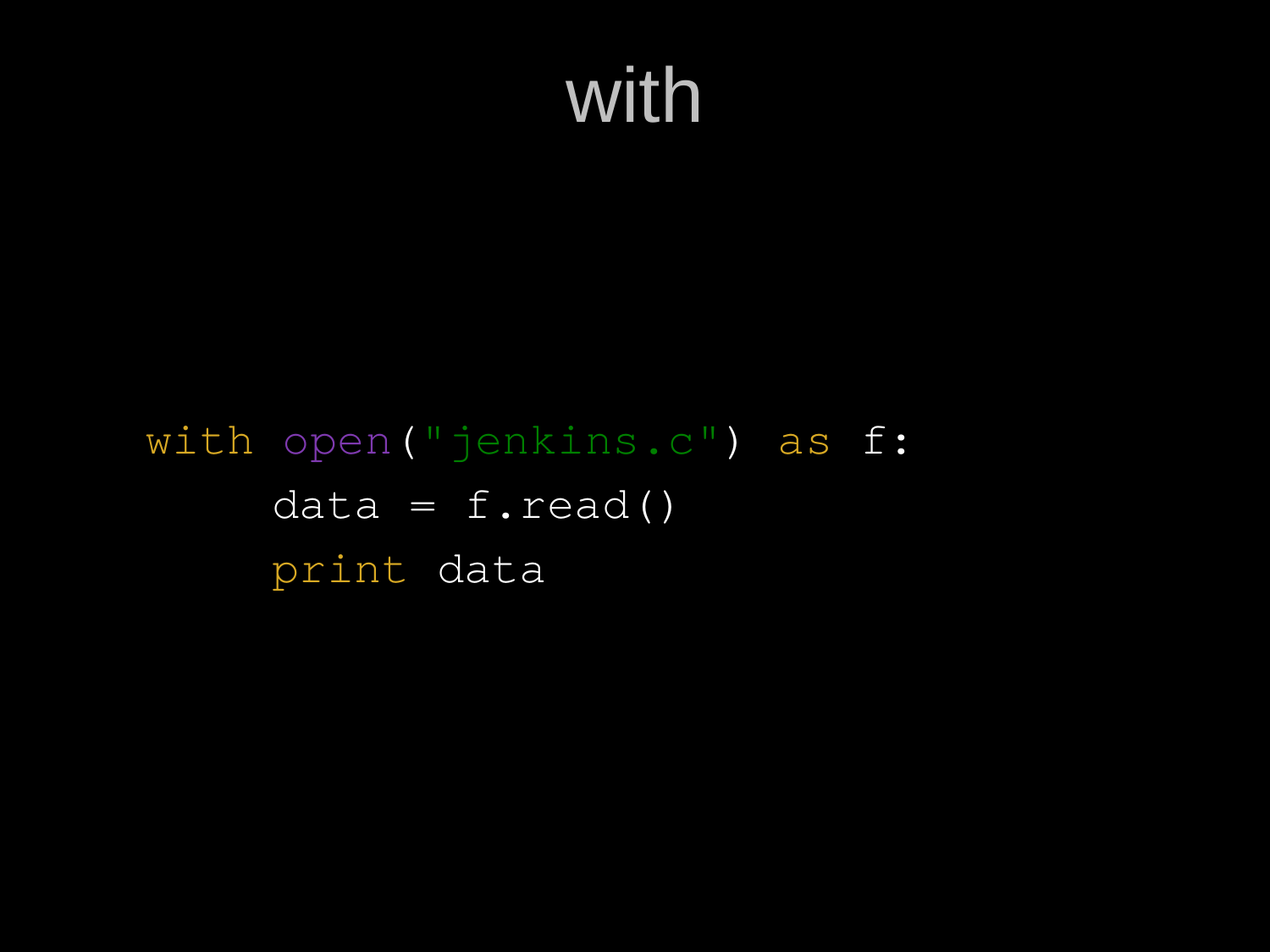

# with
	with open("jenkins.c") as f:
		data = f.read()
		print data